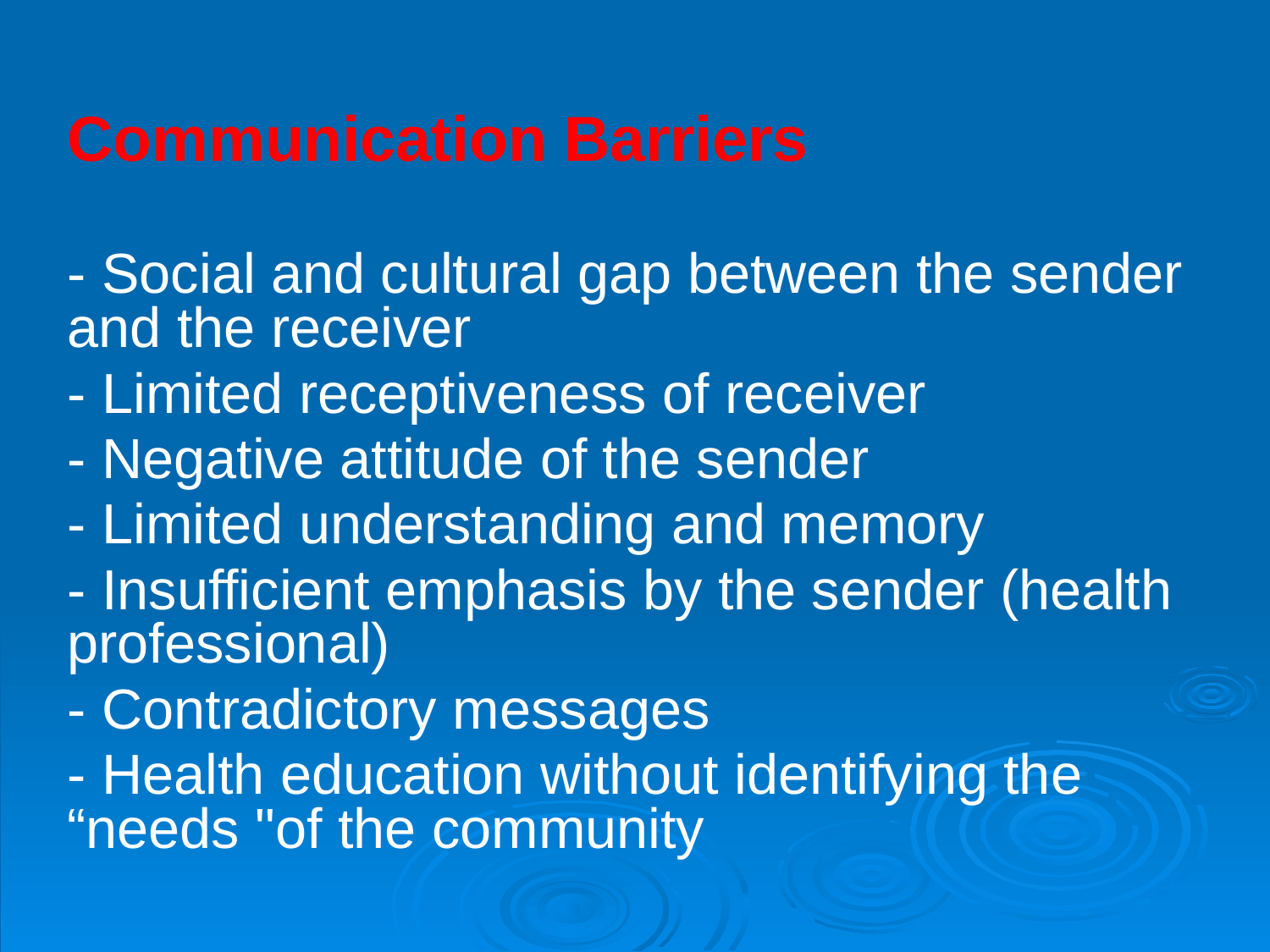

Communication Barriers

- Social and cultural gap between the sender and the receiver
- Limited receptiveness of receiver
- Negative attitude of the sender
- Limited understanding and memory
- Insufficient emphasis by the sender (health professional)
- Contradictory messages
- Health education without identifying the “needs "of the community